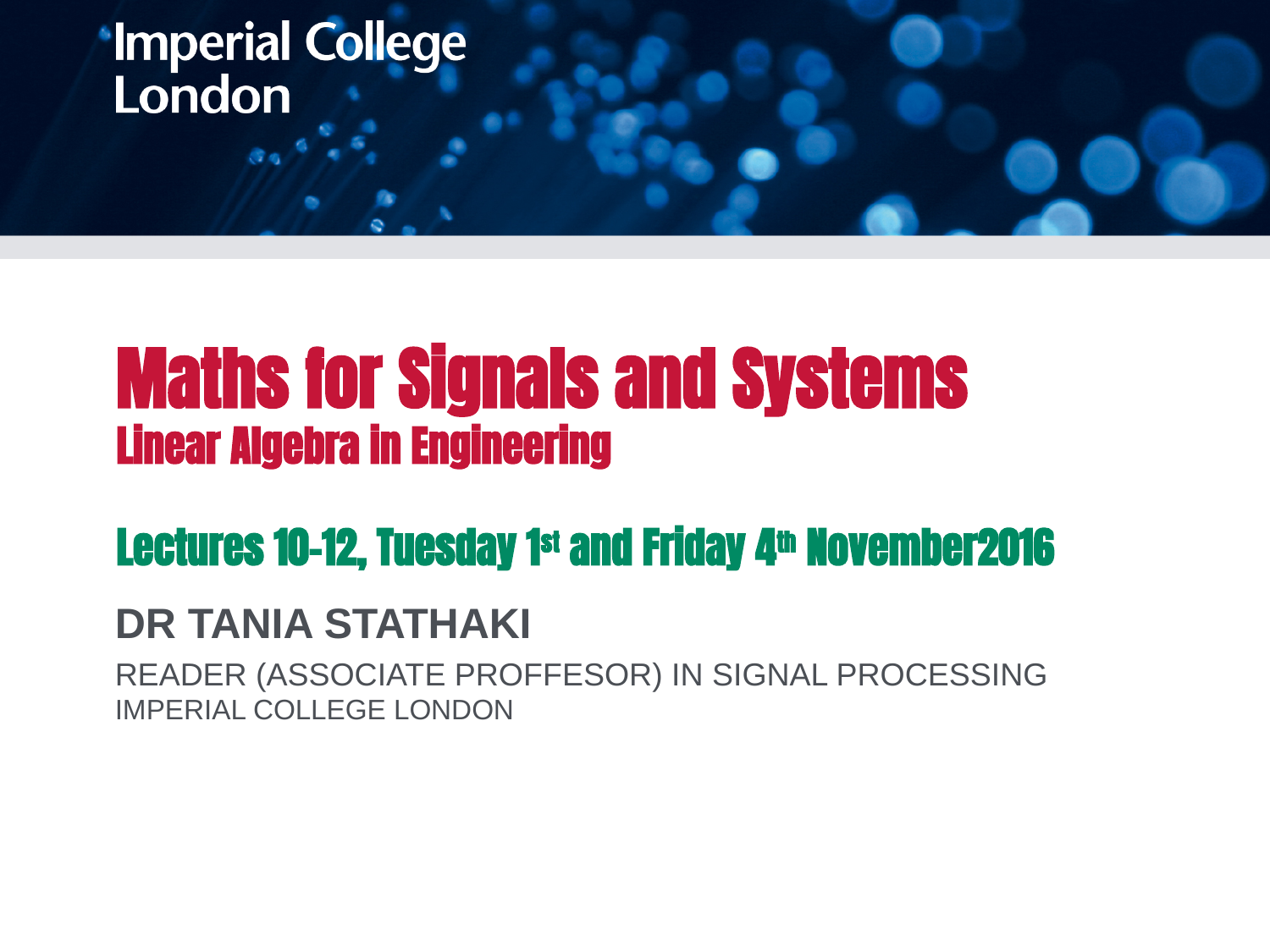

# Maths for Signals and Systems Linear Algebra in Engineering Lectures 10-12, Tuesday 1st and Friday 4th November2016
DR TANIA STATHAKI
READER (ASSOCIATE PROFFESOR) IN SIGNAL PROCESSING
IMPERIAL COLLEGE LONDON